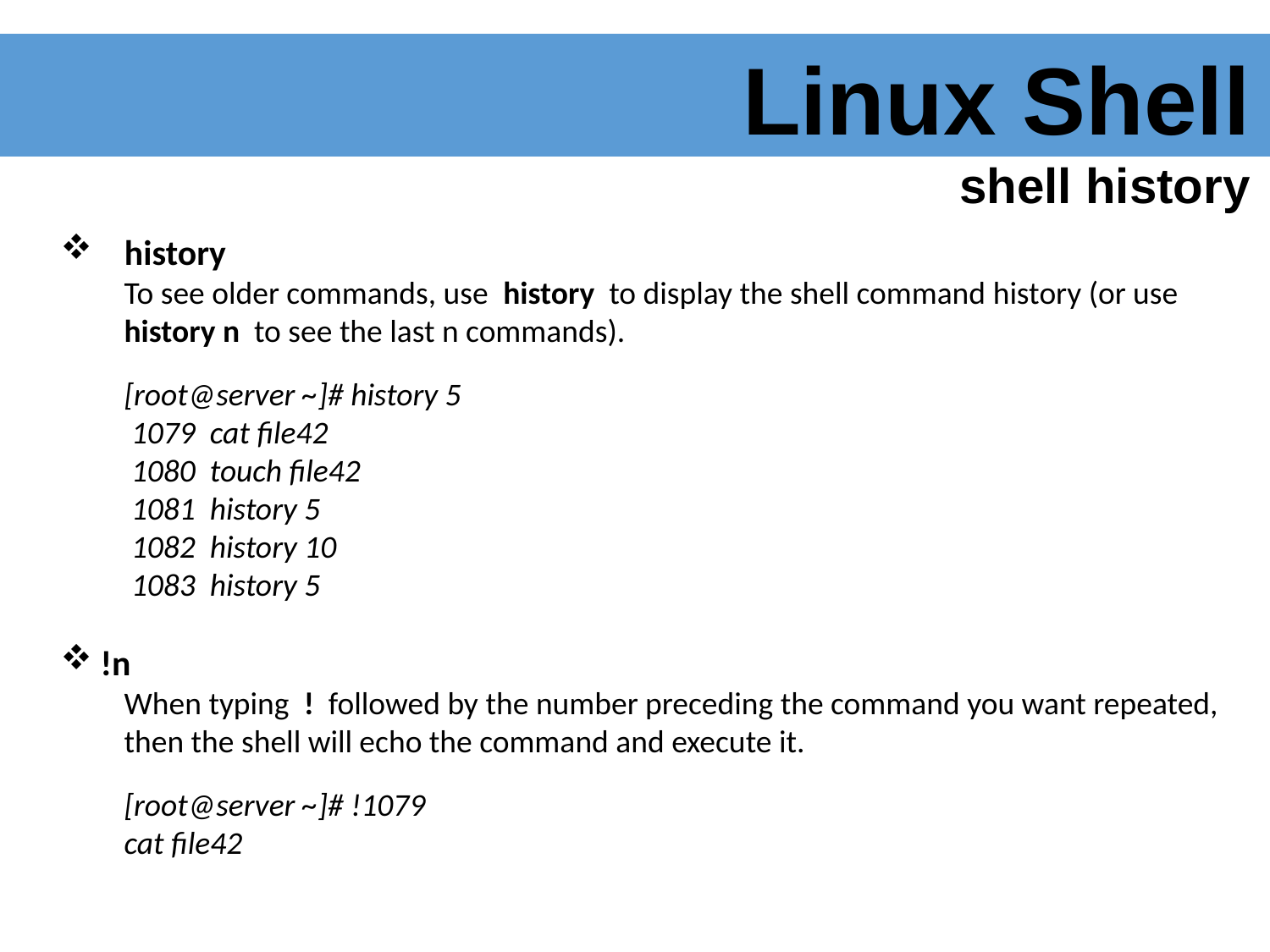

Linux Shell
shell history

  history
To see older commands, use  history  to display the shell command history (or use  history n  to see the last n commands).

[root@server ~]# history 5
 1079  cat file42
 1080  touch file42
 1081  history 5
 1082  history 10
 1083  history 5

!n
When typing  !  followed by the number preceding the command you want repeated, then the shell will echo the command and execute it.

[root@server ~]# !1079
cat file42